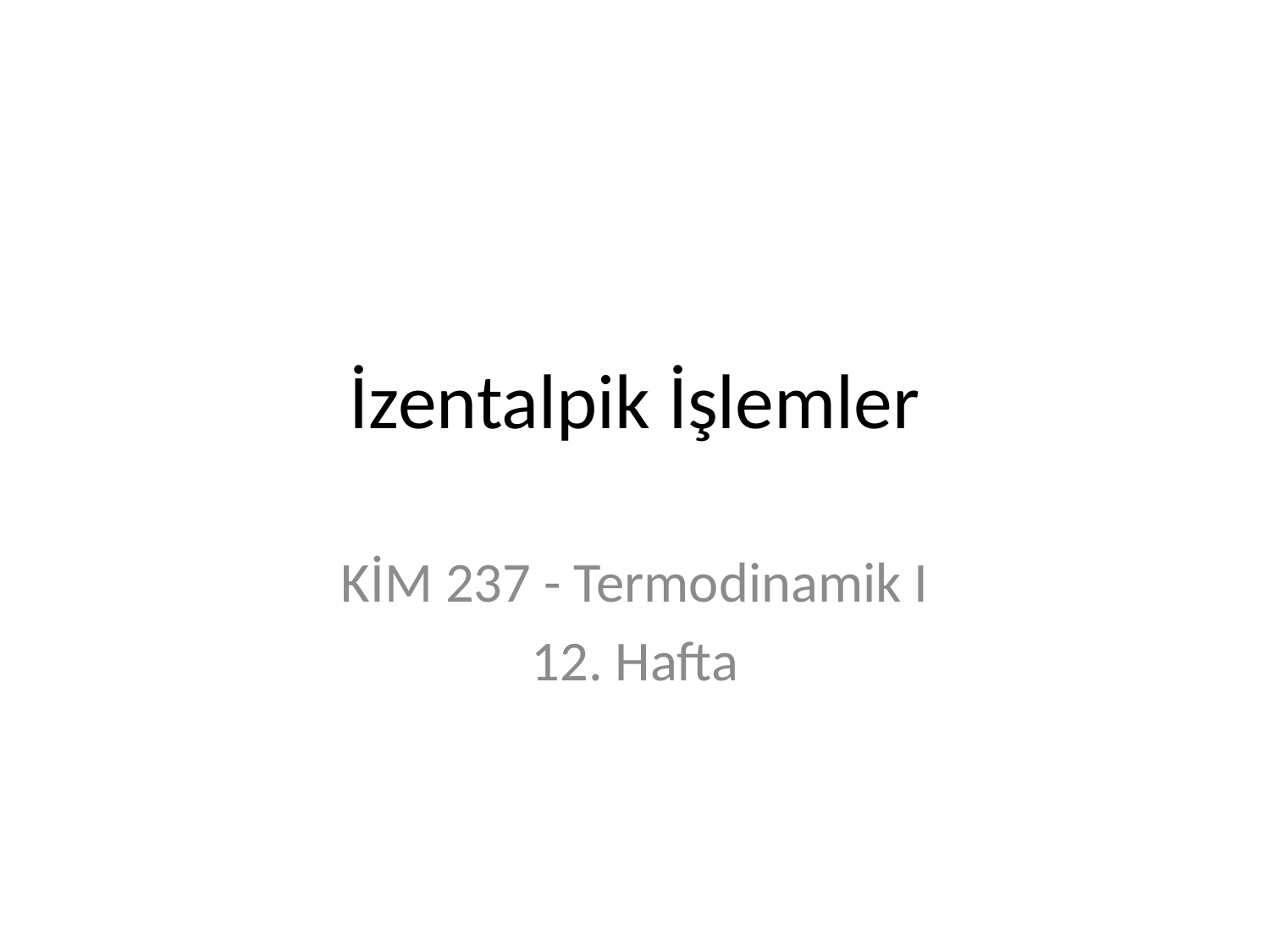

# İzentalpik İşlemler
KİM 237 - Termodinamik I
12. Hafta